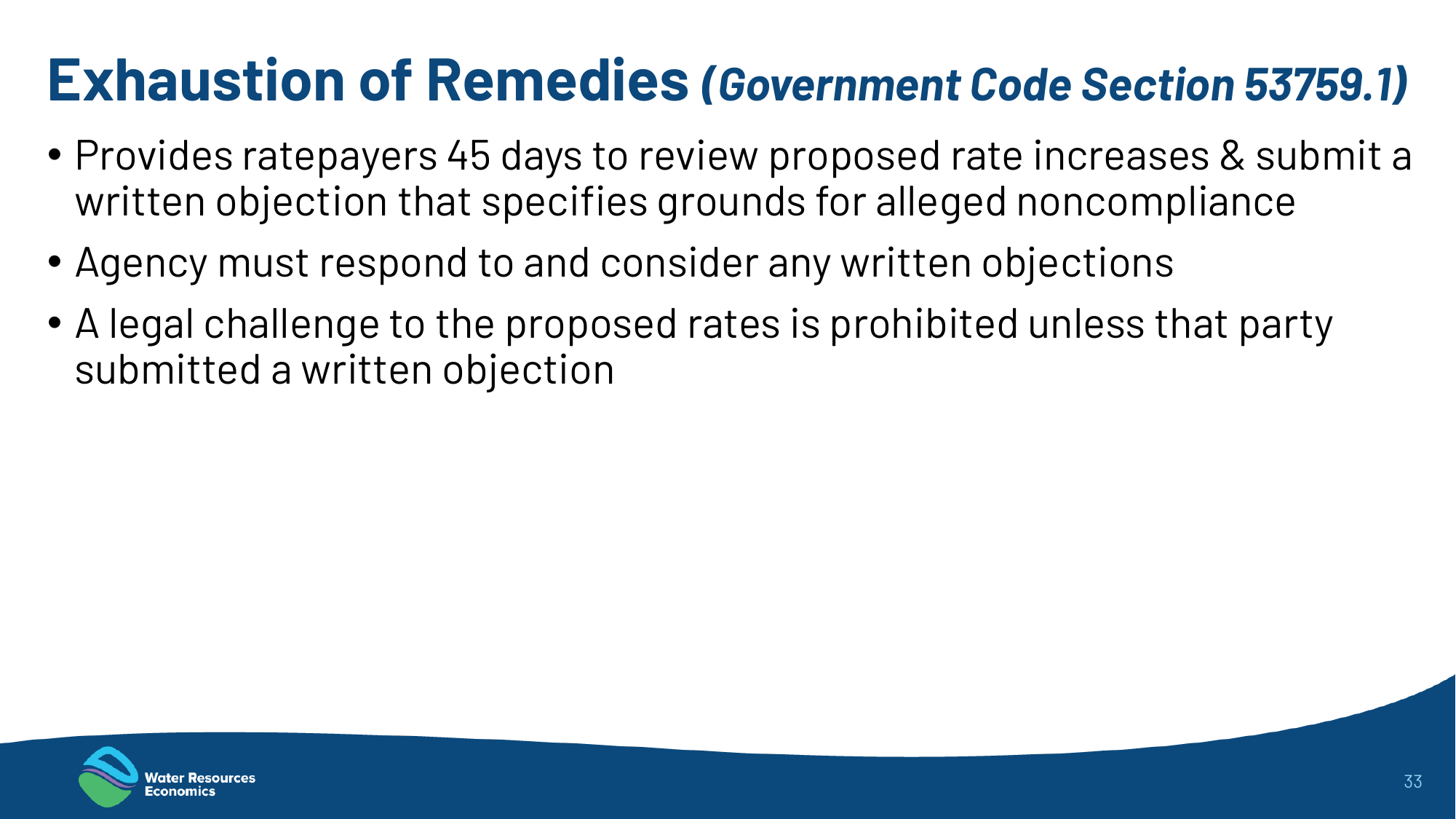

# Exhaustion of Remedies (Government Code Section 53759.1)
Provides ratepayers 45 days to review proposed rate increases & submit a written objection that specifies grounds for alleged noncompliance
Agency must respond to and consider any written objections
A legal challenge to the proposed rates is prohibited unless that party submitted a written objection

33